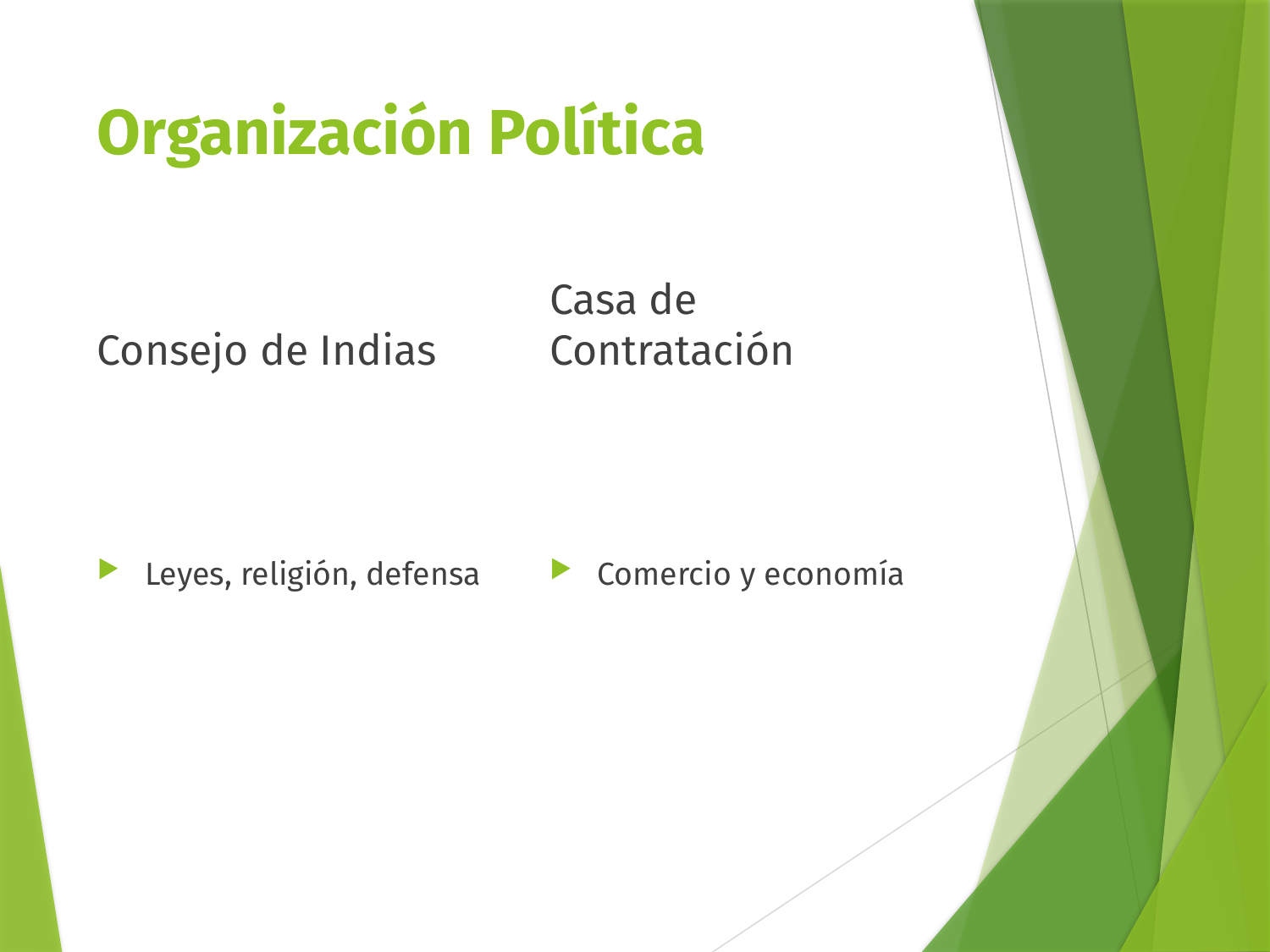

# Organización Política
Consejo de Indias
Casa de Contratación

Leyes, religión, defensa

Comercio y economía